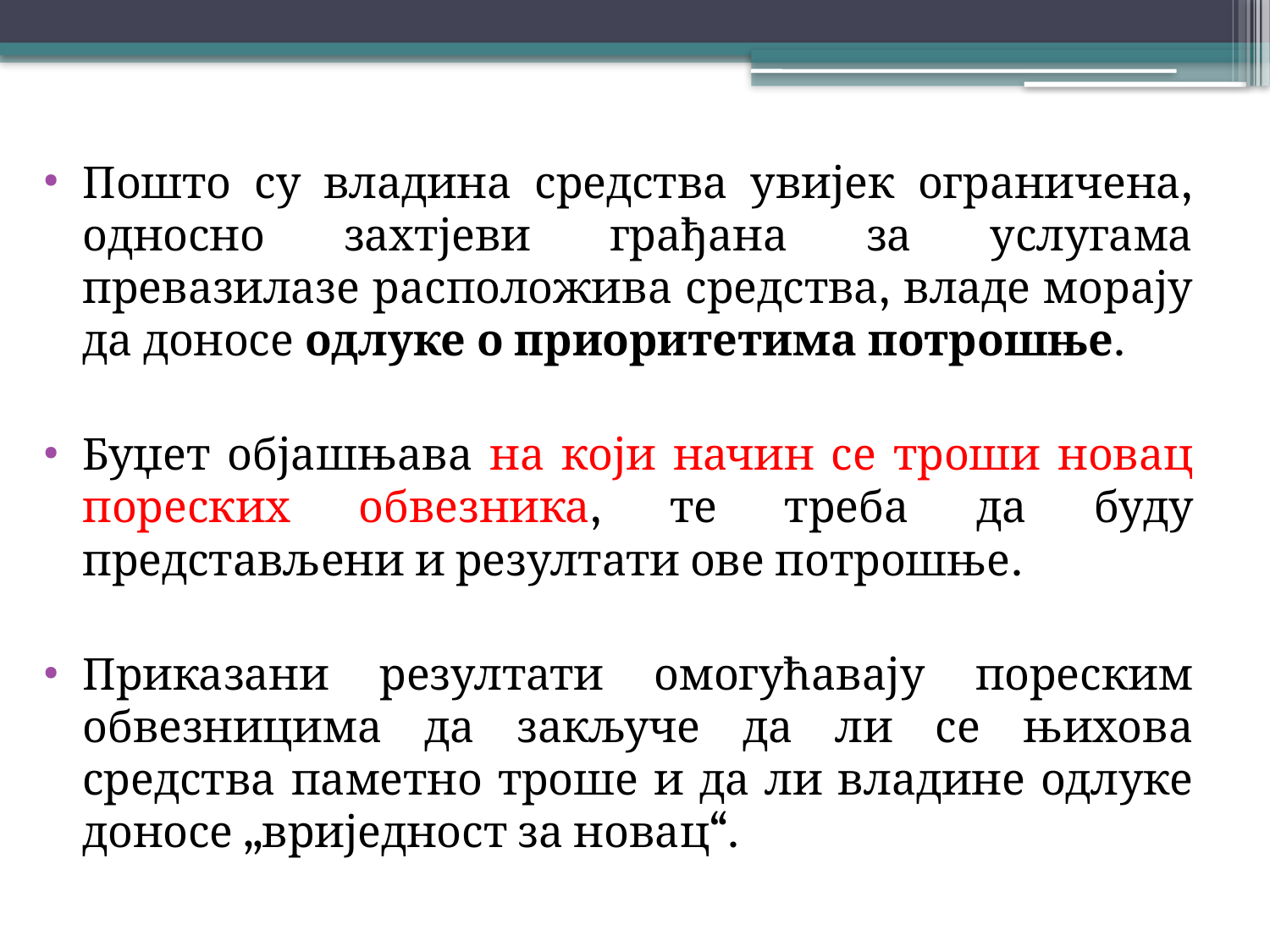

Пошто су владина средства увијек ограничена, односно захтјеви грађана за услугама превазилазе расположива средства, владе морају да доносе одлуке о приоритетима потрошње.

Буџет објашњава на који начин се троши новац пореских обвезника, те треба да буду представљени и резултати ове потрошње.

Приказани резултати омогућавају пореским обвезницима да закључе да ли се њихова средства паметно троше и да ли владине одлуке доносе „вриједност за новац“.